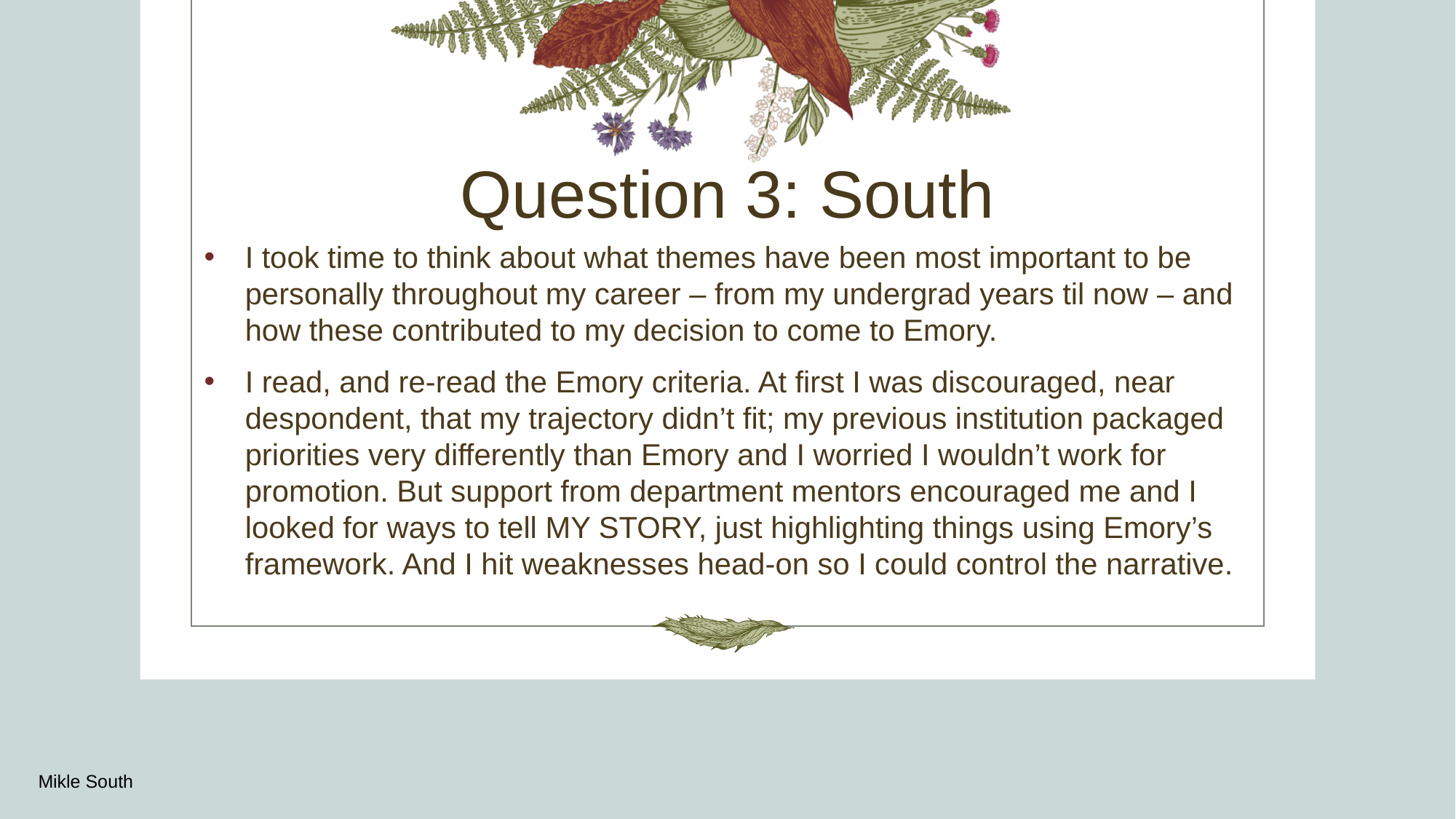

# Question 3: South
I took time to think about what themes have been most important to be personally throughout my career – from my undergrad years til now – and how these contributed to my decision to come to Emory.
I read, and re-read the Emory criteria. At first I was discouraged, near despondent, that my trajectory didn’t fit; my previous institution packaged priorities very differently than Emory and I worried I wouldn’t work for promotion. But support from department mentors encouraged me and I looked for ways to tell MY STORY, just highlighting things using Emory’s framework. And I hit weaknesses head-on so I could control the narrative.
Mikle South